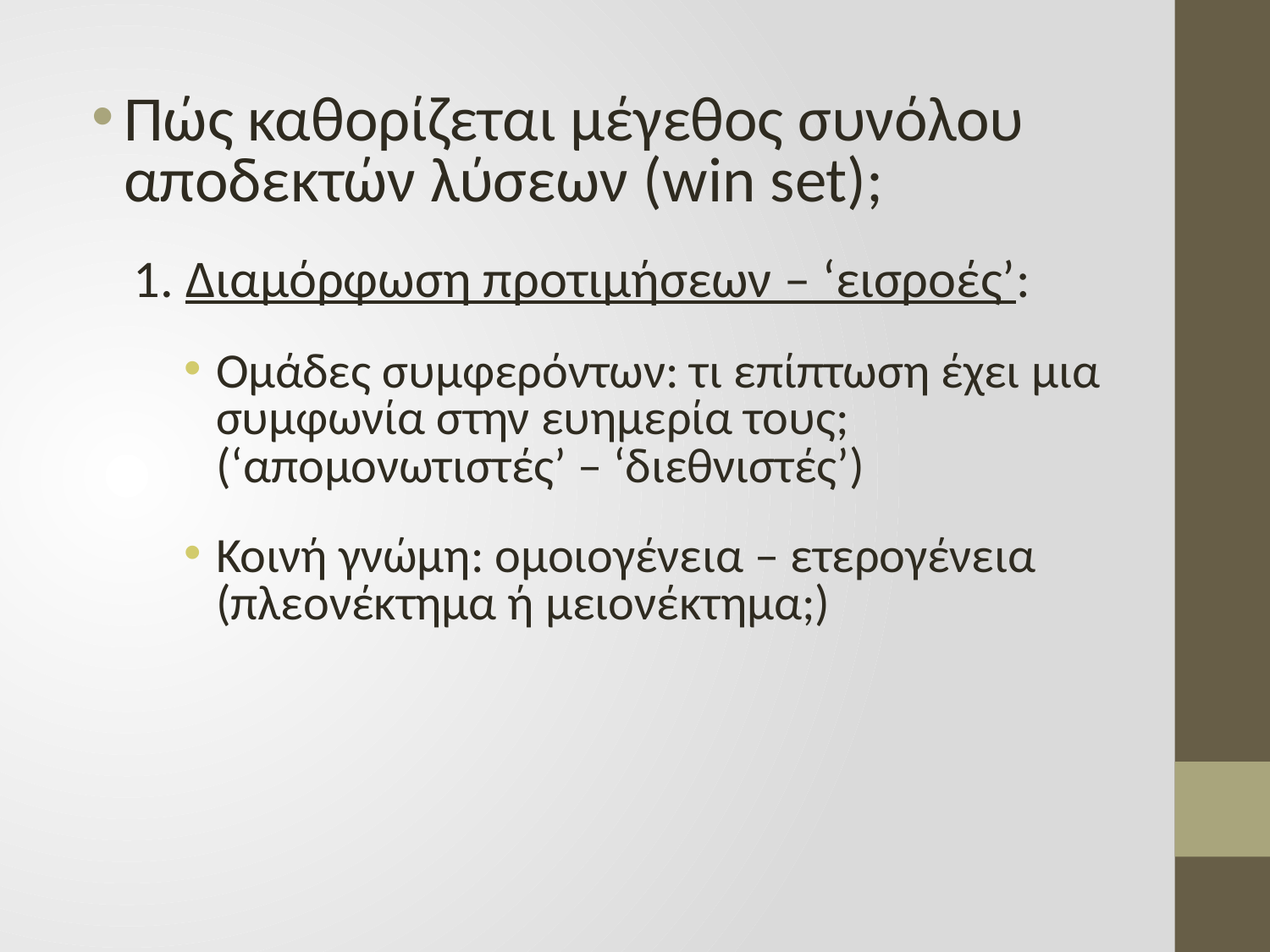

Πώς καθορίζεται μέγεθος συνόλου αποδεκτών λύσεων (win set);
1. Διαμόρφωση προτιμήσεων – ‘εισροές’:
Ομάδες συμφερόντων: τι επίπτωση έχει μια συμφωνία στην ευημερία τους; (‘απομονωτιστές’ – ‘διεθνιστές’)
Κοινή γνώμη: ομοιογένεια – ετερογένεια (πλεονέκτημα ή μειονέκτημα;)